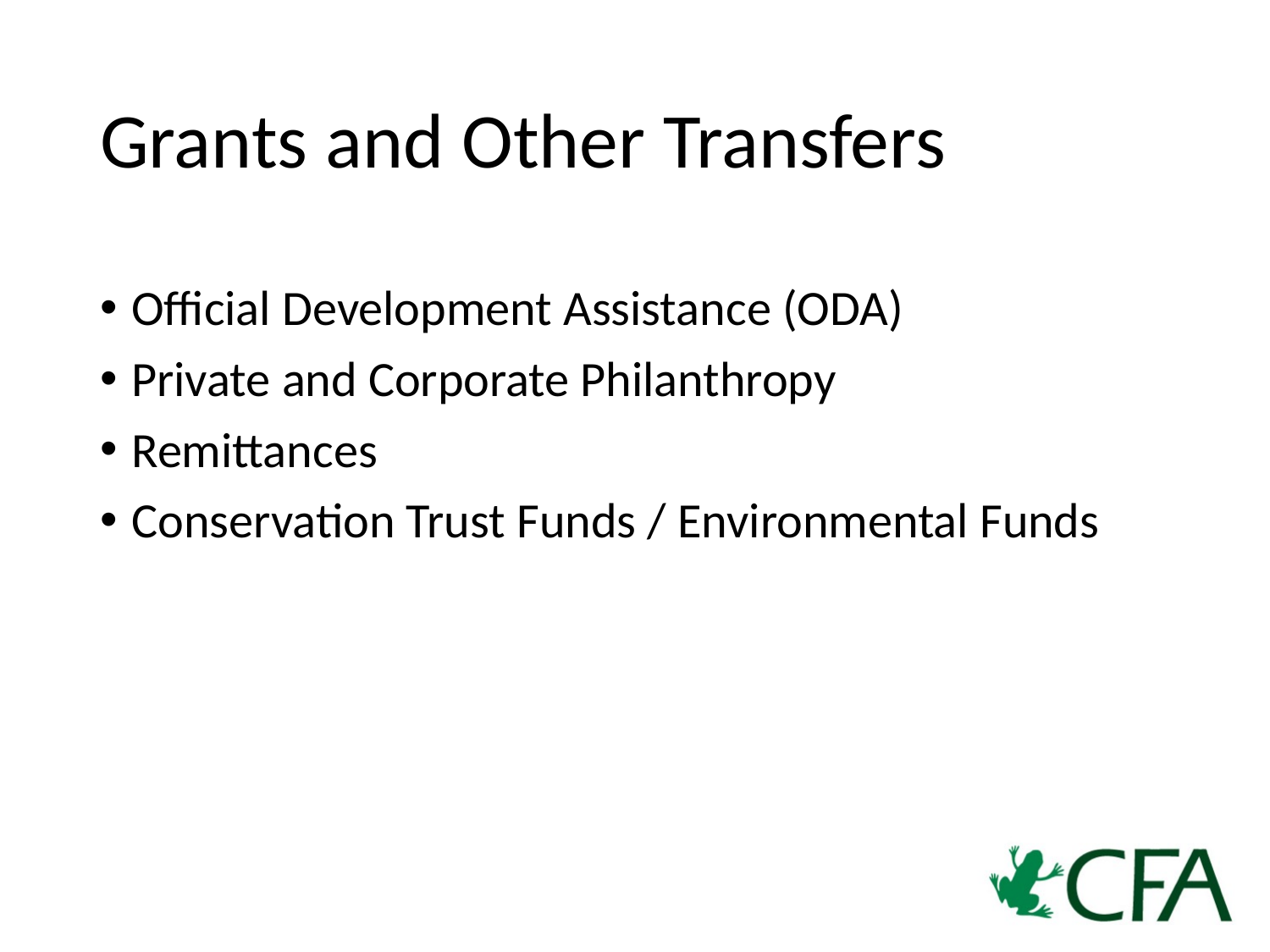

# Grants and Other Transfers
Official Development Assistance (ODA)
Private and Corporate Philanthropy
Remittances
Conservation Trust Funds / Environmental Funds